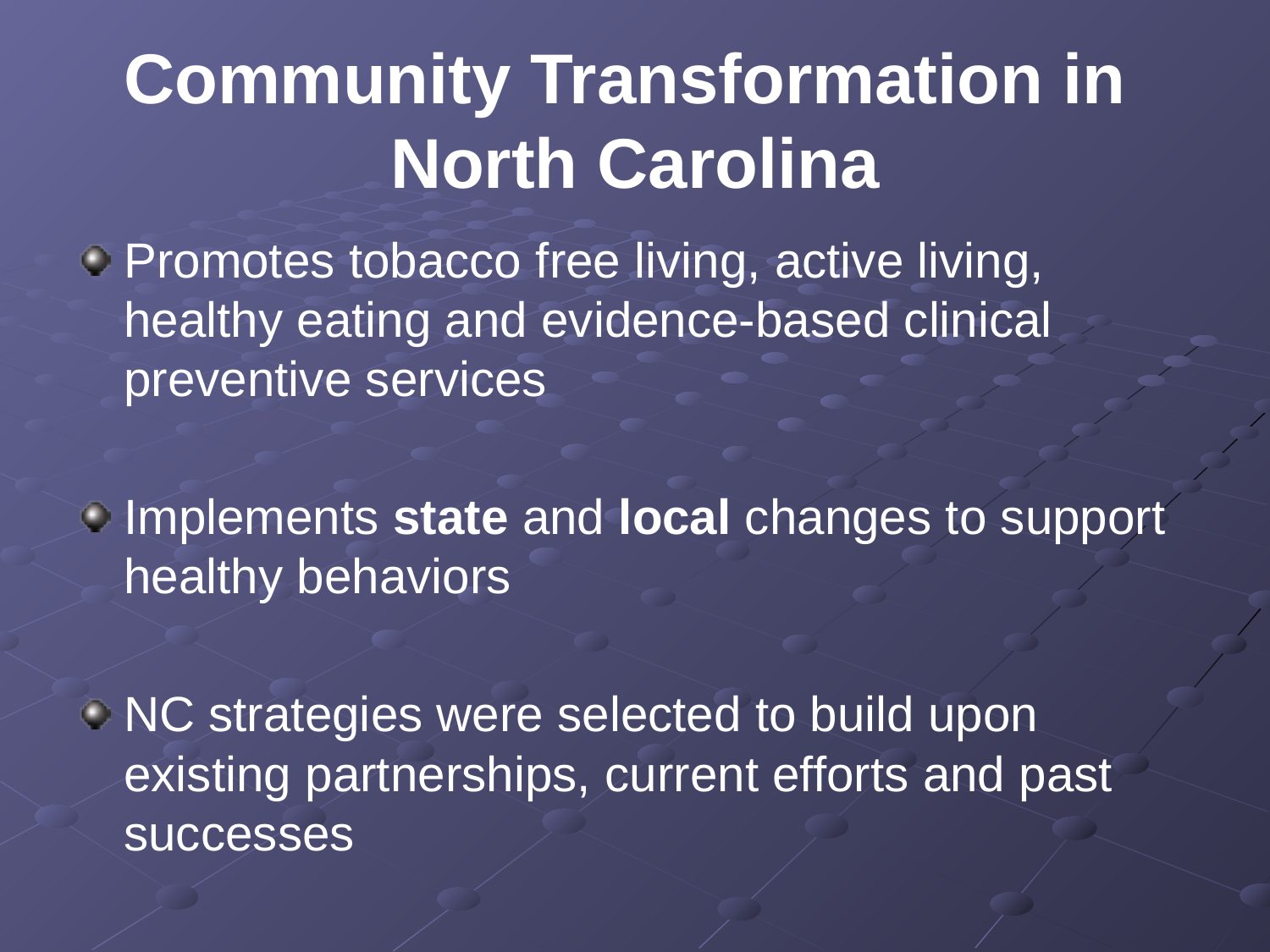

# Community Transformation in North Carolina
Promotes tobacco free living, active living, healthy eating and evidence-based clinical preventive services

Implements state and local changes to support healthy behaviors

NC strategies were selected to build upon existing partnerships, current efforts and past successes